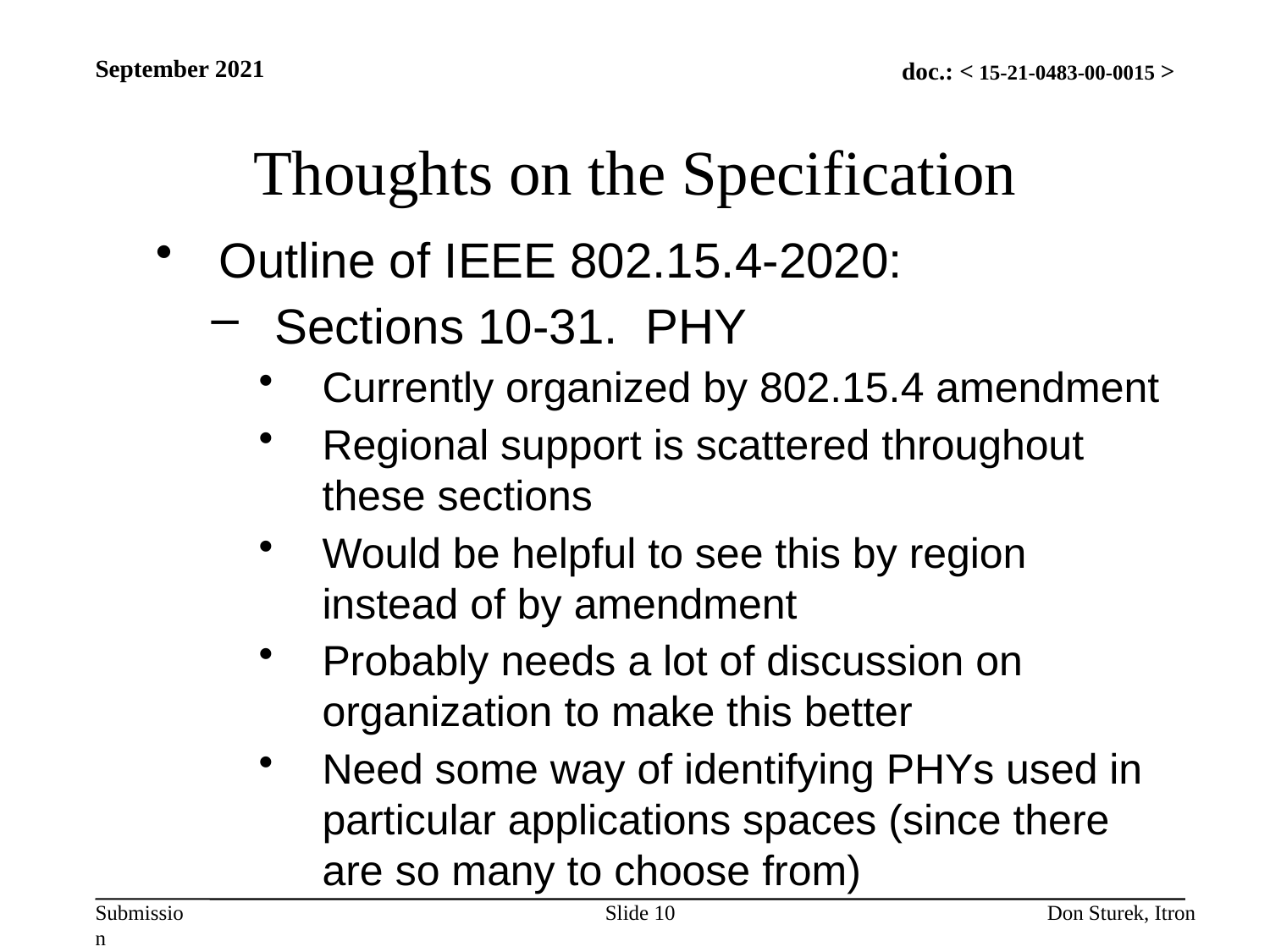

September 2021
# Thoughts on the Specification
Outline of IEEE 802.15.4-2020:
Sections 10-31.  PHY
Currently organized by 802.15.4 amendment
Regional support is scattered throughout these sections
Would be helpful to see this by region instead of by amendment
Probably needs a lot of discussion on organization to make this better
Need some way of identifying PHYs used in particular applications spaces (since there are so many to choose from)

802.15.15 – Only discuss features used

Slide 10
Don Sturek, Itron